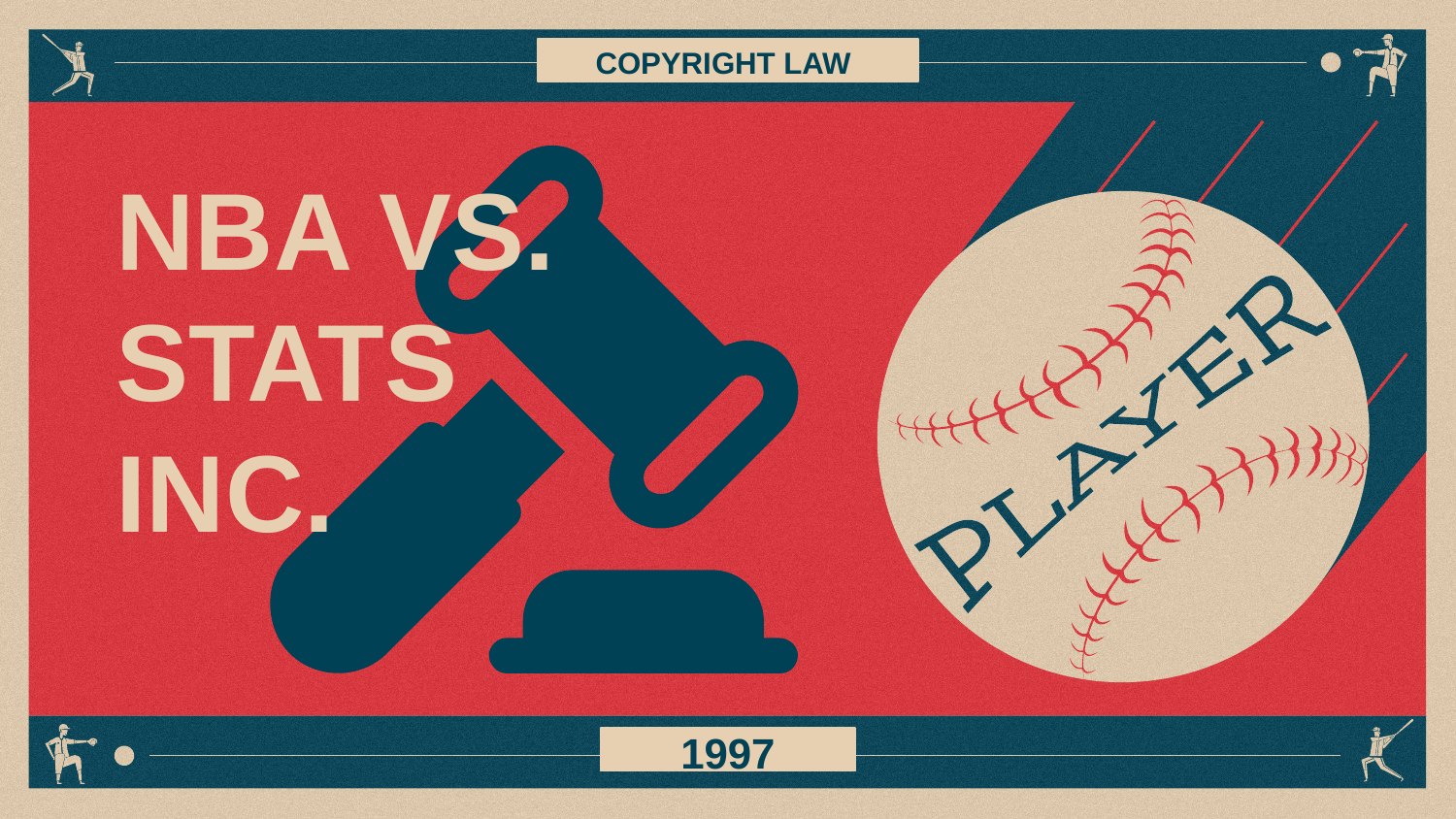

COPYRIGHT LAW

NBA VS. STATS INC.
1997